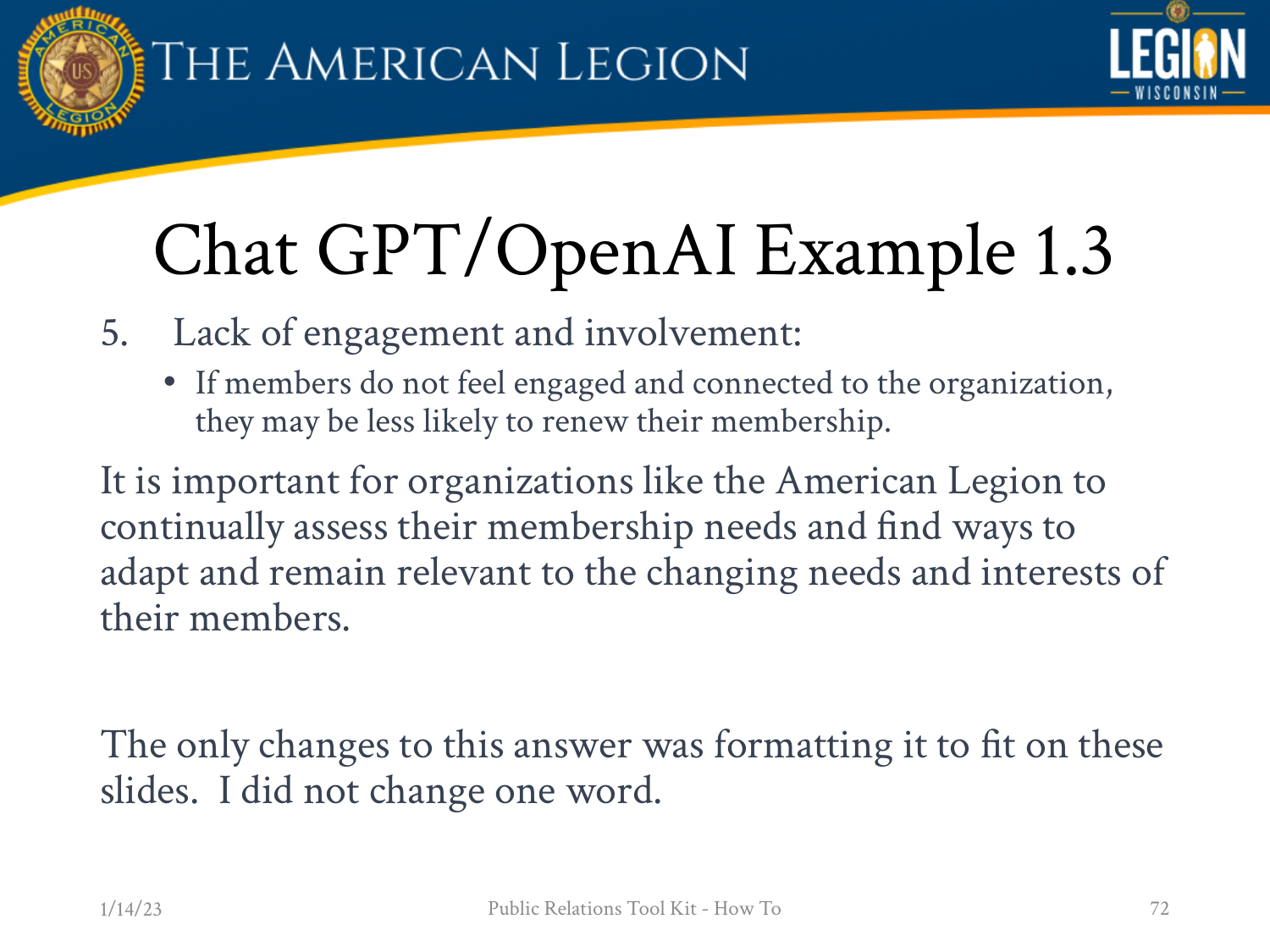

# Chat GPT/OpenAI Example 1.3
 Lack of engagement and involvement:
If members do not feel engaged and connected to the organization, they may be less likely to renew their membership.
It is important for organizations like the American Legion to continually assess their membership needs and find ways to adapt and remain relevant to the changing needs and interests of their members.

The only changes to this answer was formatting it to fit on these slides.  I did not change one word.
1/14/23
Public Relations Tool Kit - How To
72